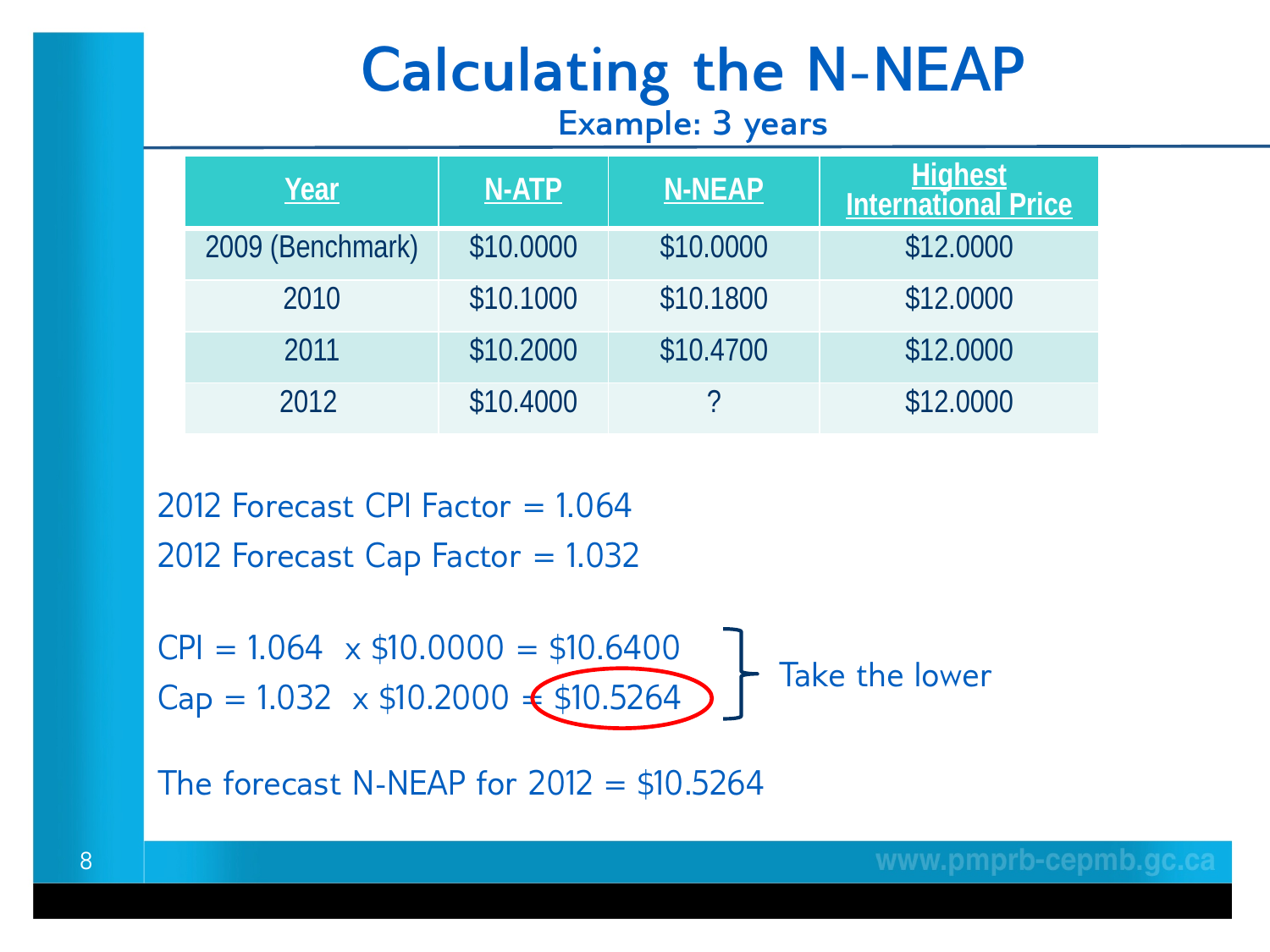

Calculating the N-NEAP
Example: 3 years

| Year | N-ATP | N-NEAP | Highest International Price |
| --- | --- | --- | --- |
| 2009 (Benchmark) | $10.0000 | $10.0000 | $12.0000 |
| 2010 | $10.1000 | $10.1800 | $12.0000 |
| 2011 | $10.2000 | $10.4700 | $12.0000 |
| 2012 | $10.4000 | ? | $12.0000 |
2012 Forecast CPI Factor = 1.064
2012 Forecast Cap Factor = 1.032
CPI = 1.064  x $10.0000 = $10.6400

Take the lower
Cap = 1.032  x $10.2000 = $10.5264

The forecast N-NEAP for 2012 = $10.5264
8